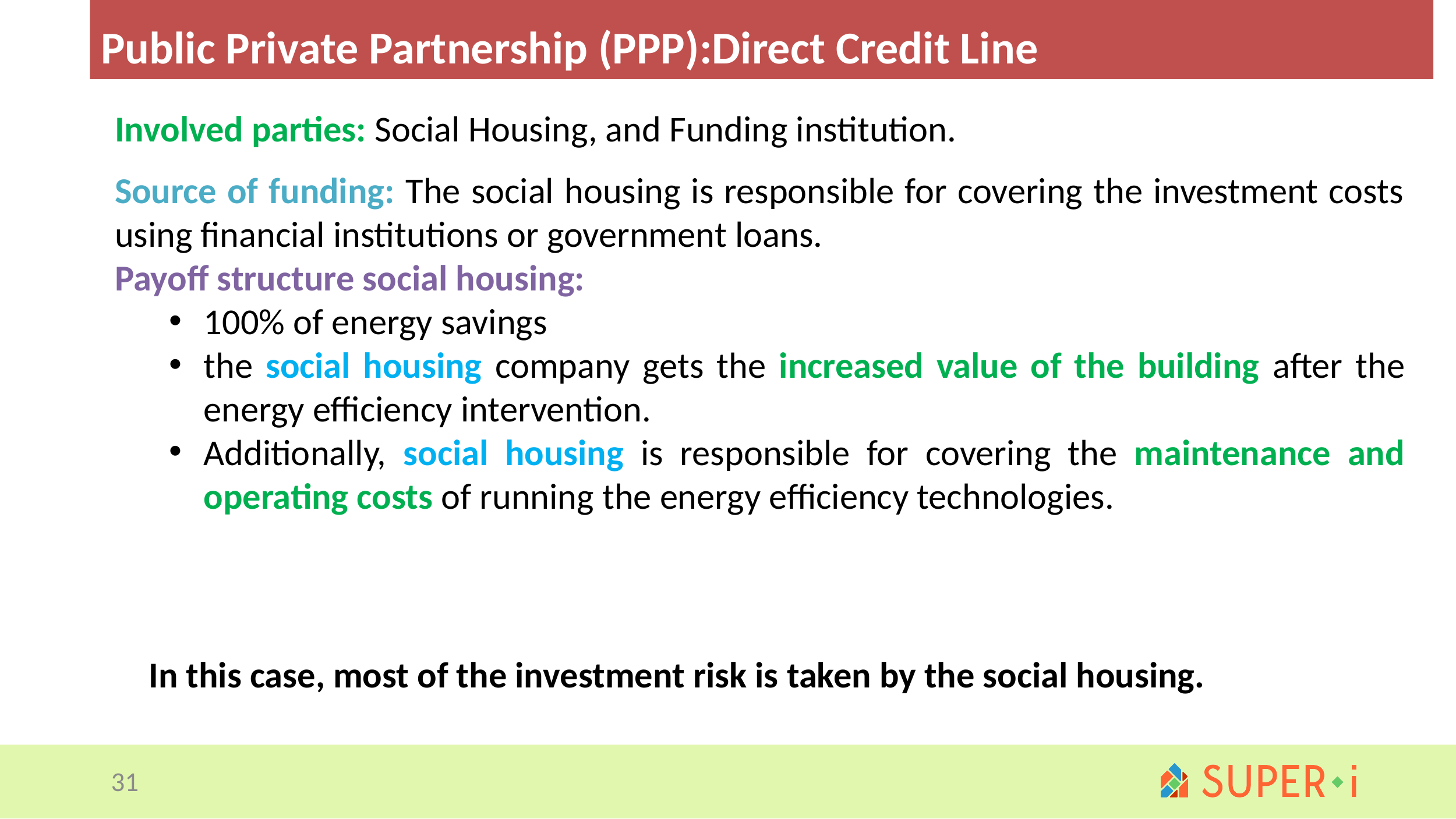

# Public Private Partnership (PPP):Direct Credit Line
Involved parties: Social Housing, and Funding institution.
Source of funding: The social housing is responsible for covering the investment costs using financial institutions or government loans.
Payoff structure social housing:
100% of energy savings
the social housing company gets the increased value of the building after the energy efficiency intervention.
Additionally, social housing is responsible for covering the maintenance and operating costs of running the energy efficiency technologies.
In this case, most of the investment risk is taken by the social housing.
31